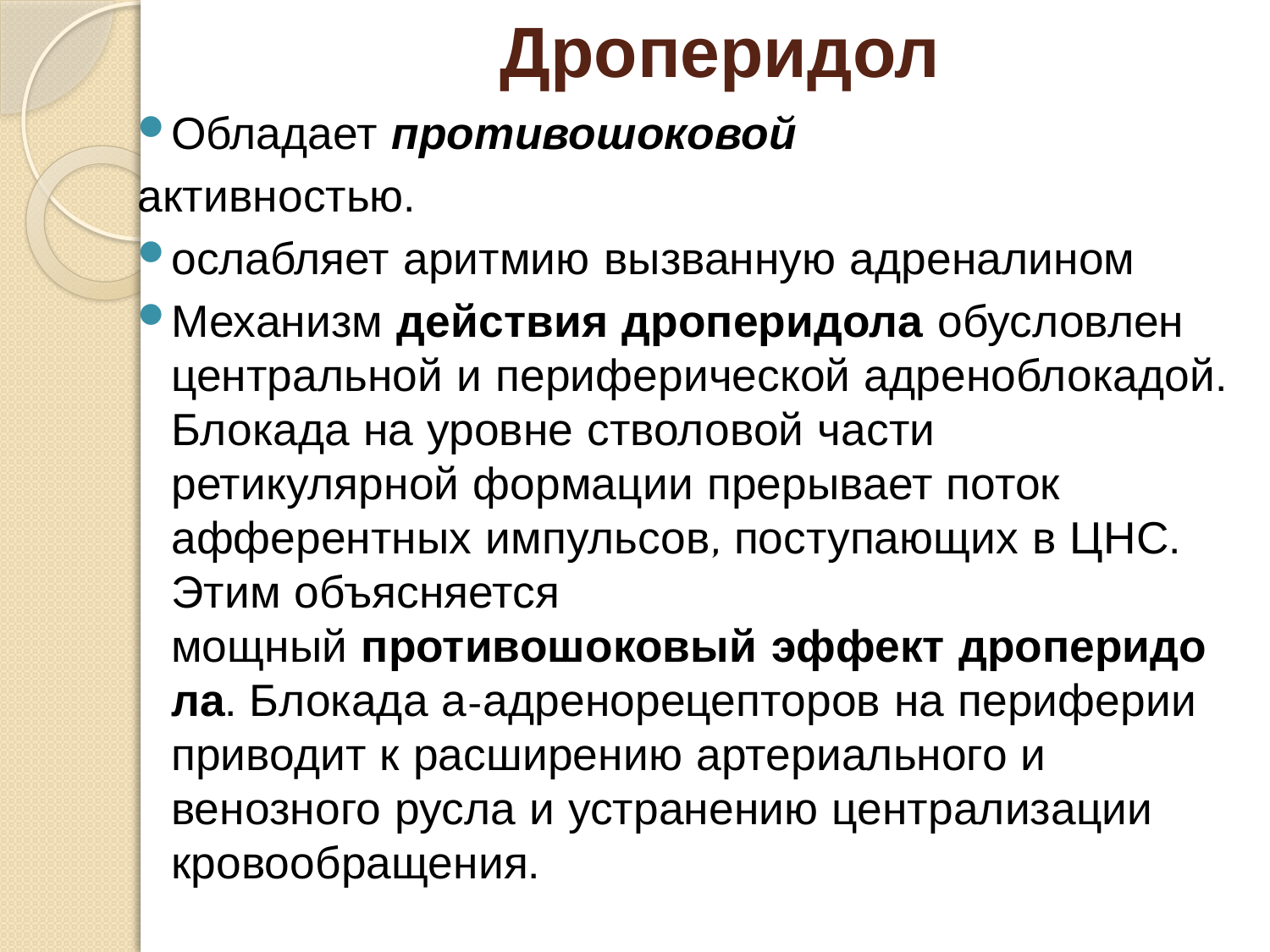

# Дроперидол
Обладает противошоковой
активностью.
ослабляет аритмию вызванную адреналином
Механизм действия дроперидола обусловлен центральной и периферической адреноблокадой. Блокада на уровне стволовой части ретикулярной формации прерывает поток афферентных импульсов, поступающих в ЦНС. Этим объясняется мощный противошоковый эффект дроперидола. Блокада а-адренорецепторов на периферии приводит к расширению артериального и венозного русла и устранению централизации кровообращения.